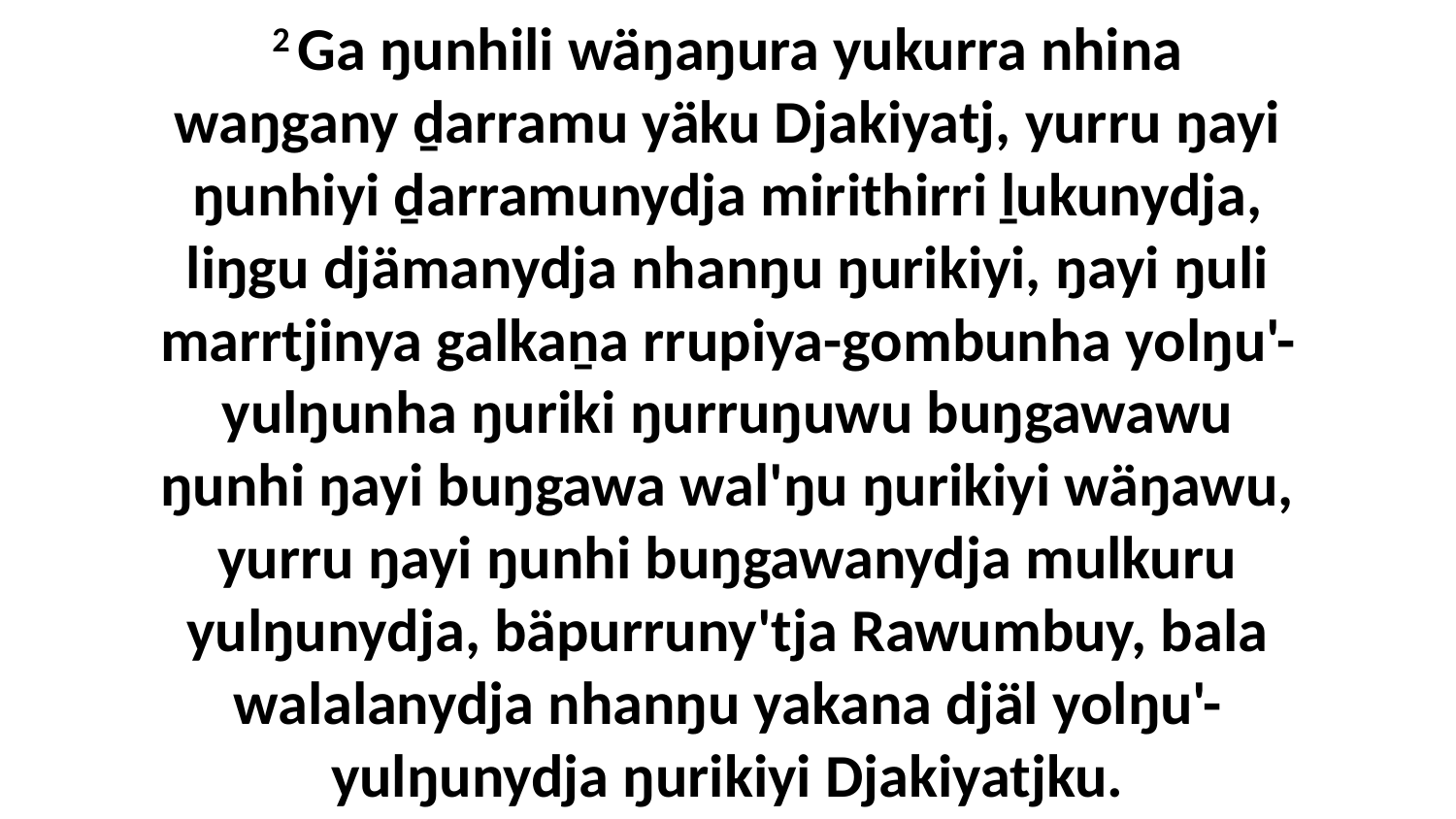

2 Ga ŋunhili wäŋaŋura yukurra nhina waŋgany ḏarramu yäku Djakiyatj, yurru ŋayi ŋunhiyi ḏarramunydja mirithirri ḻukunydja, liŋgu djämanydja nhanŋu ŋurikiyi, ŋayi ŋuli marrtjinya galkaṉa rrupiya-gombunha yolŋu'-yulŋunha ŋuriki ŋurruŋuwu buŋgawawu ŋunhi ŋayi buŋgawa wal'ŋu ŋurikiyi wäŋawu, yurru ŋayi ŋunhi buŋgawanydja mulkuru yulŋunydja, bäpurruny'tja Rawumbuy, bala walalanydja nhanŋu yakana djäl yolŋu'-yulŋunydja ŋurikiyi Djakiyatjku.